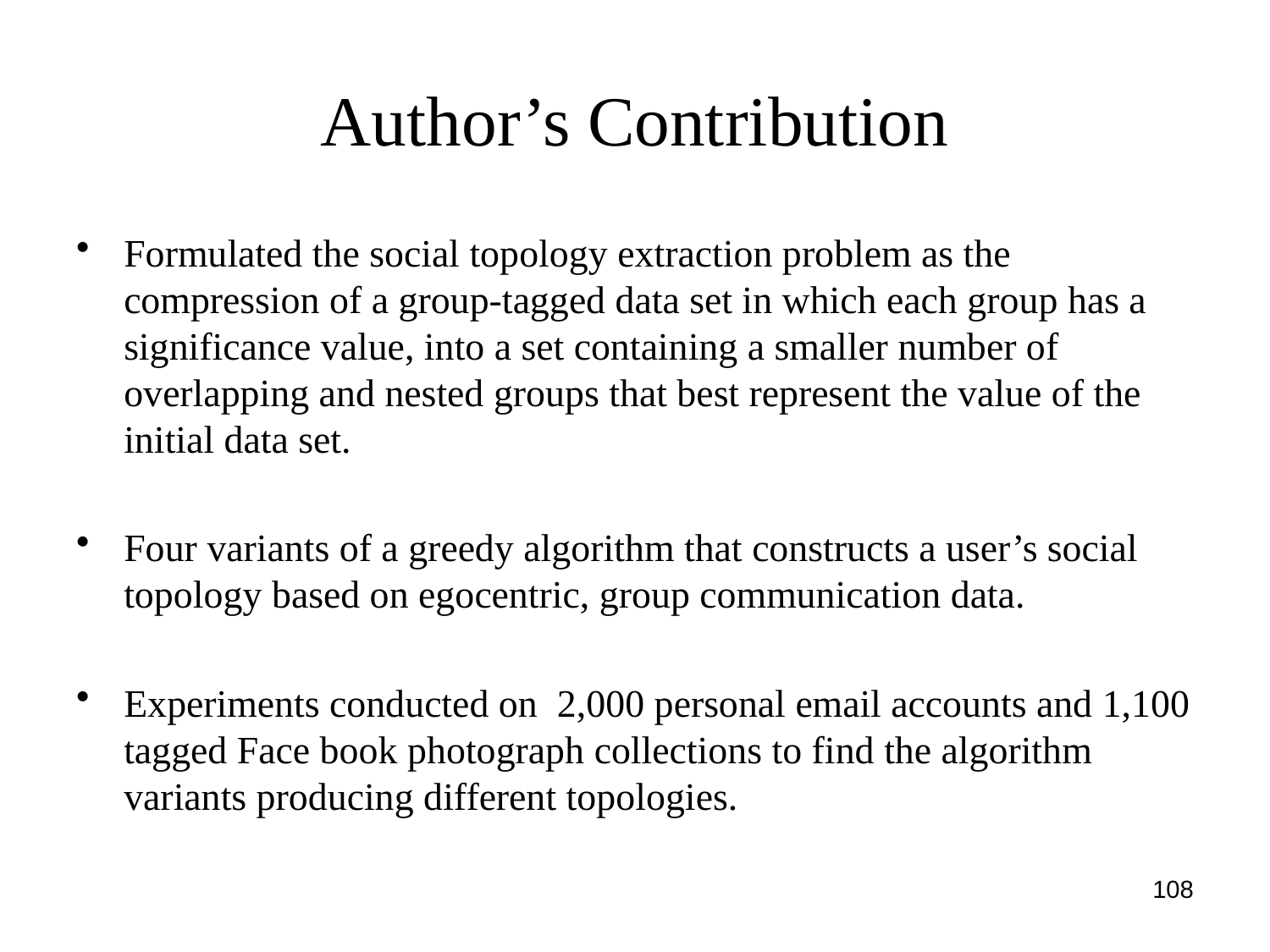

# Author’s Contribution
Formulated the social topology extraction problem as the compression of a group-tagged data set in which each group has a significance value, into a set containing a smaller number of overlapping and nested groups that best represent the value of the initial data set.

Four variants of a greedy algorithm that constructs a user’s social topology based on egocentric, group communication data.

Experiments conducted on  2,000 personal email accounts and 1,100 tagged Face book photograph collections to find the algorithm variants producing different topologies.
108